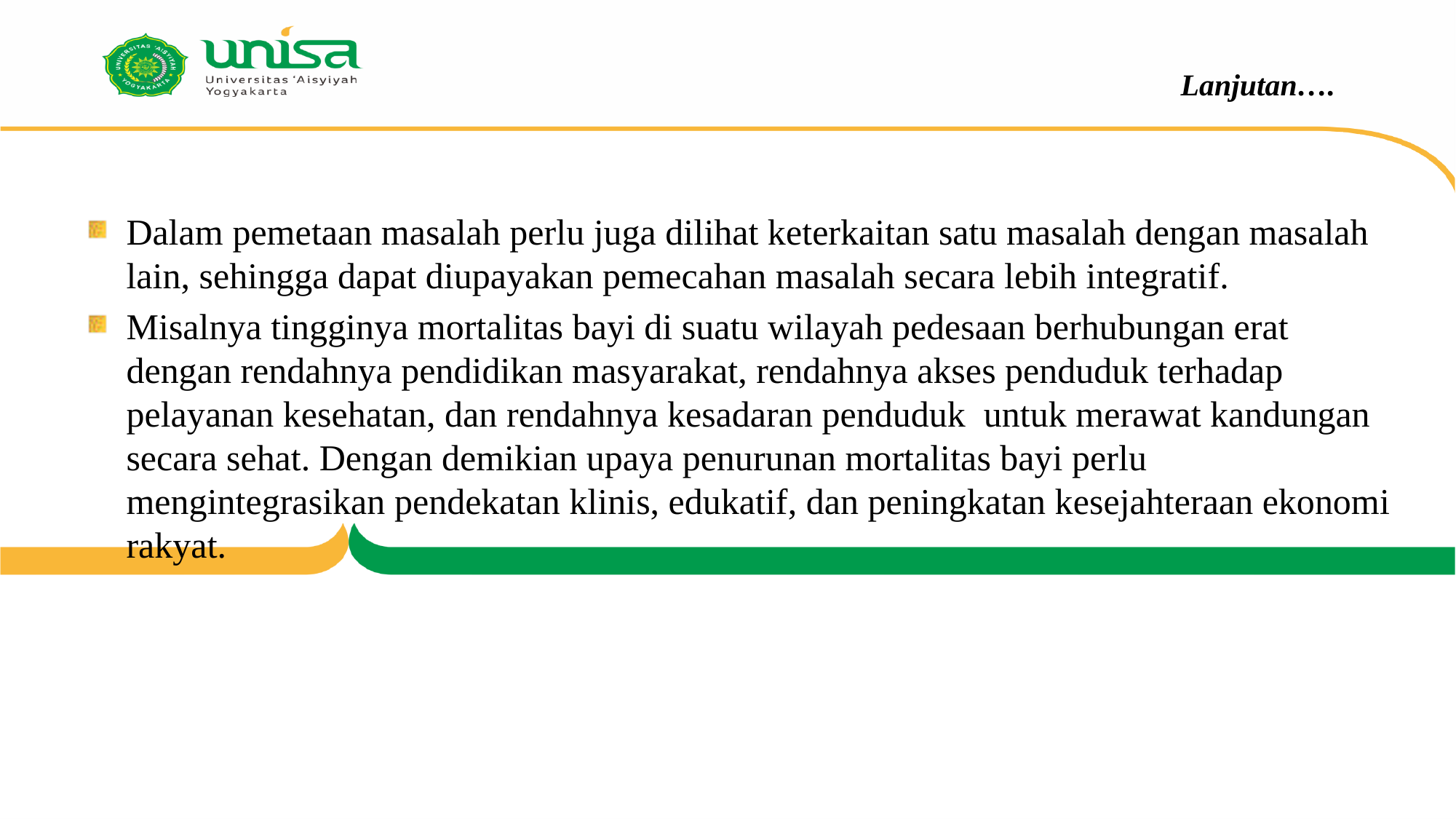

# Lanjutan….
Dalam pemetaan masalah perlu juga dilihat keterkaitan satu masalah dengan masalah lain, sehingga dapat diupayakan pemecahan masalah secara lebih integratif.
Misalnya tingginya mortalitas bayi di suatu wilayah pedesaan berhubungan erat dengan rendahnya pendidikan masyarakat, rendahnya akses penduduk terhadap pelayanan kesehatan, dan rendahnya kesadaran penduduk  untuk merawat kandungan secara sehat. Dengan demikian upaya penurunan mortalitas bayi perlu mengintegrasikan pendekatan klinis, edukatif, dan peningkatan kesejahteraan ekonomi rakyat.